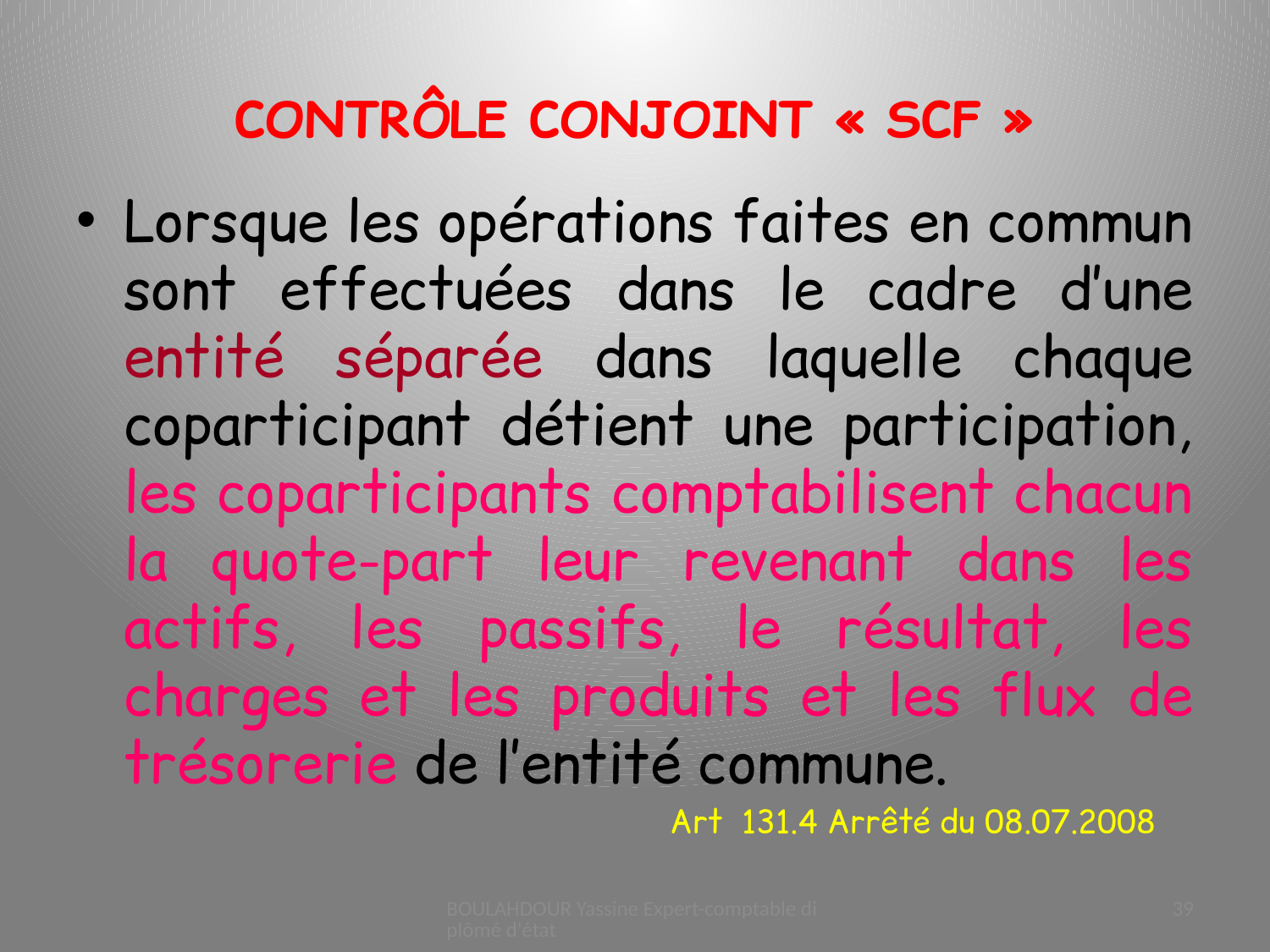

# CONTRÔLE CONJOINT « SCF »
Lorsque les opérations faites en commun sont effectuées dans le cadre d’une entité séparée dans laquelle chaque coparticipant détient une participation, les coparticipants comptabilisent chacun la quote-part leur revenant dans les actifs, les passifs, le résultat, les charges et les produits et les flux de trésorerie de l’entité commune.
					    Art  131.4 Arrêté du 08.07.2008

BOULAHDOUR Yassine Expert-comptable diplômé d'état
39